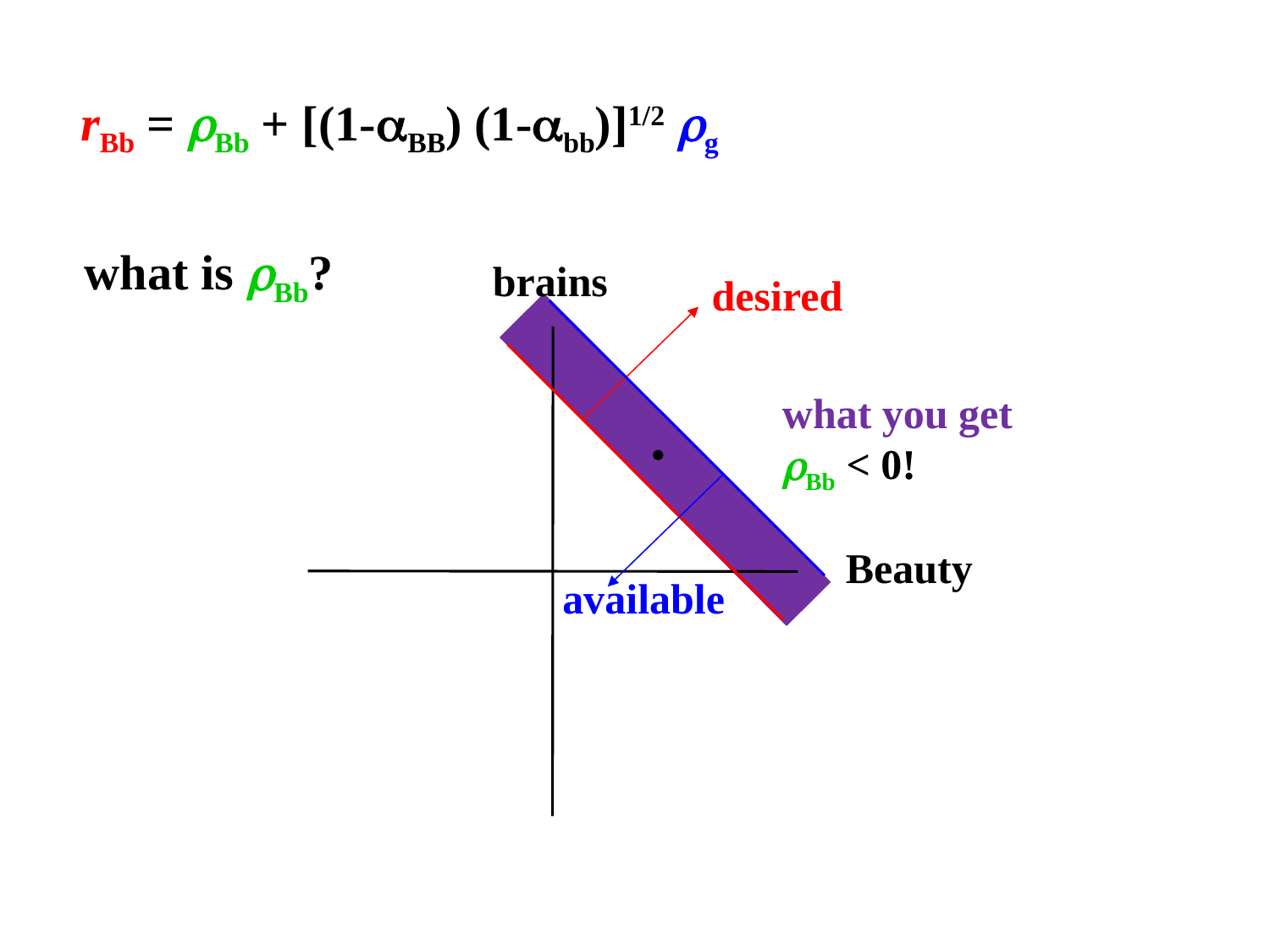

rBb = ρBb + [(1-αBB) (1-αbb)]1/2 ρg
what is ρBb?
brains

desired
what you get
ρBb < 0!

Beauty
available